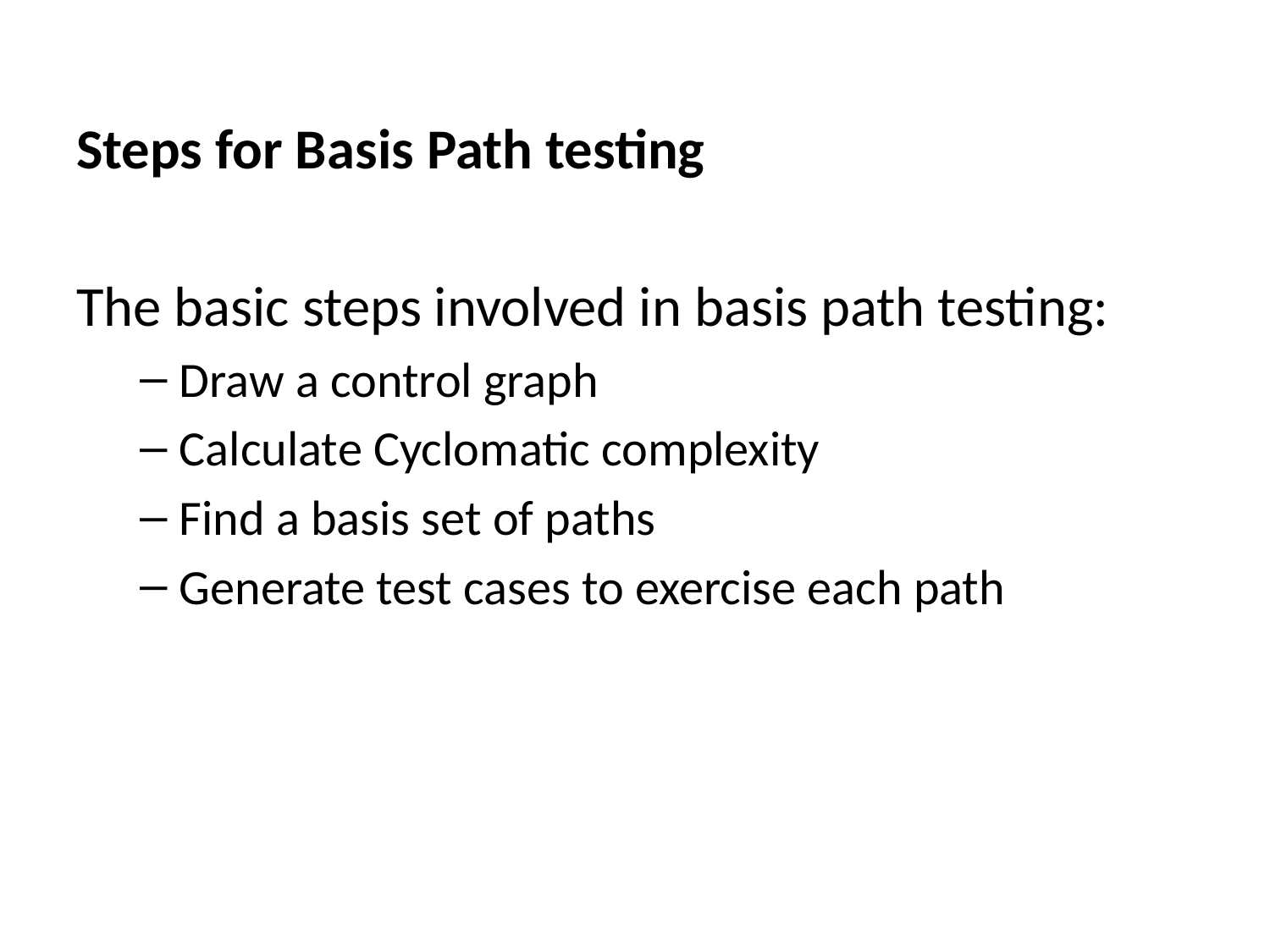

Steps for Basis Path testing

The basic steps involved in basis path testing:
Draw a control graph
Calculate Cyclomatic complexity
Find a basis set of paths
Generate test cases to exercise each path